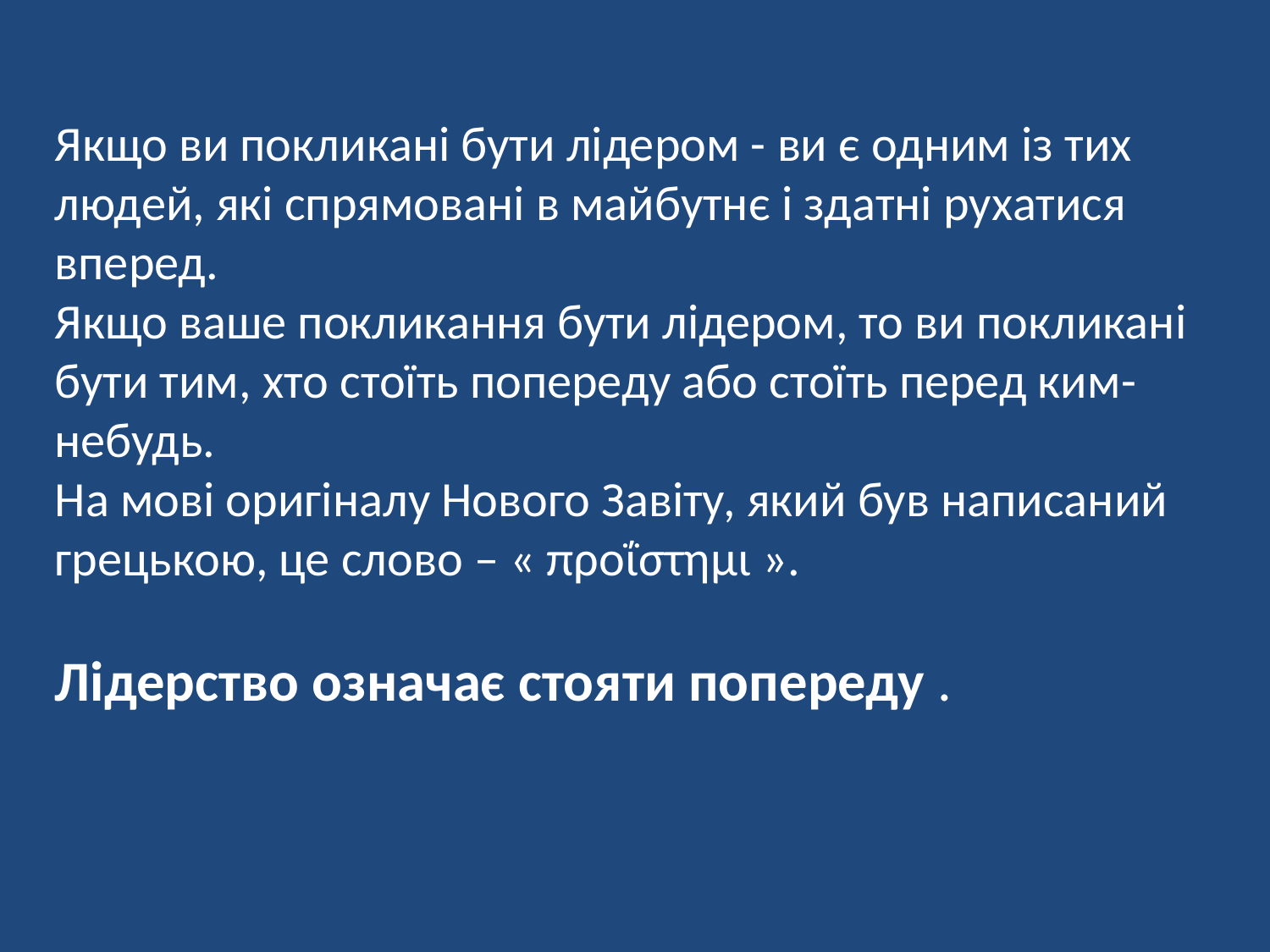

Якщо ви покликані бути лідером - ви є одним із тих людей, які спрямовані в майбутнє і здатні рухатися вперед.
Якщо ваше покликання бути лідером, то ви покликані бути тим, хто стоїть попереду або стоїть перед ким-небудь.
На мові оригіналу Нового Завіту, який був написаний грецькою, це слово – « προΐστημι ».

Лідерство означає стояти попереду .